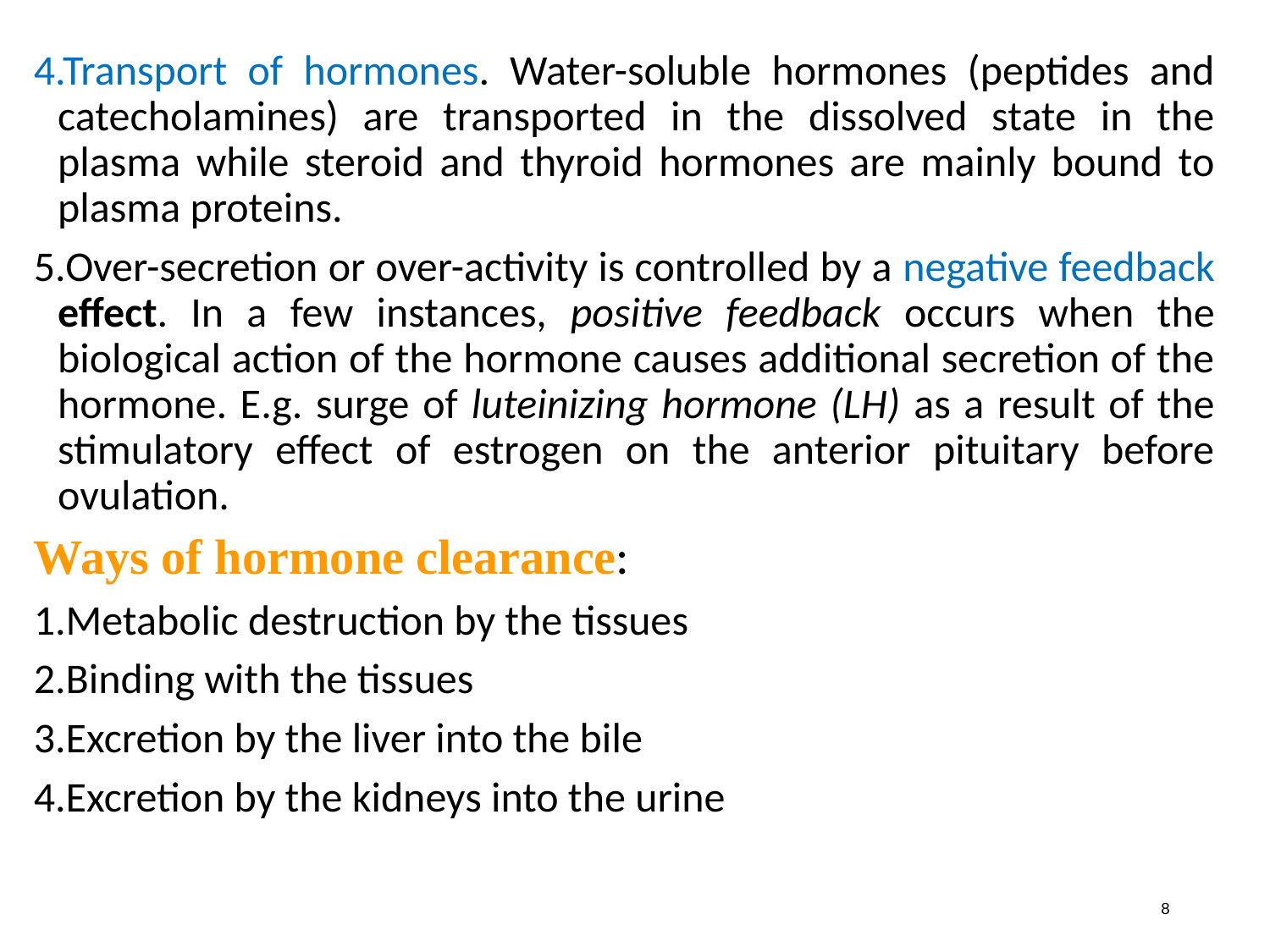

4.Transport of hormones. Water-soluble hormones (peptides and catecholamines) are transported in the dissolved state in the plasma while steroid and thyroid hormones are mainly bound to plasma proteins.
5.Over-secretion or over-activity is controlled by a negative feedback effect. In a few instances, positive feedback occurs when the biological action of the hormone causes additional secretion of the hormone. E.g. surge of luteinizing hormone (LH) as a result of the stimulatory effect of estrogen on the anterior pituitary before ovulation.
Ways of hormone clearance:
Metabolic destruction by the tissues
Binding with the tissues
Excretion by the liver into the bile
Excretion by the kidneys into the urine

8